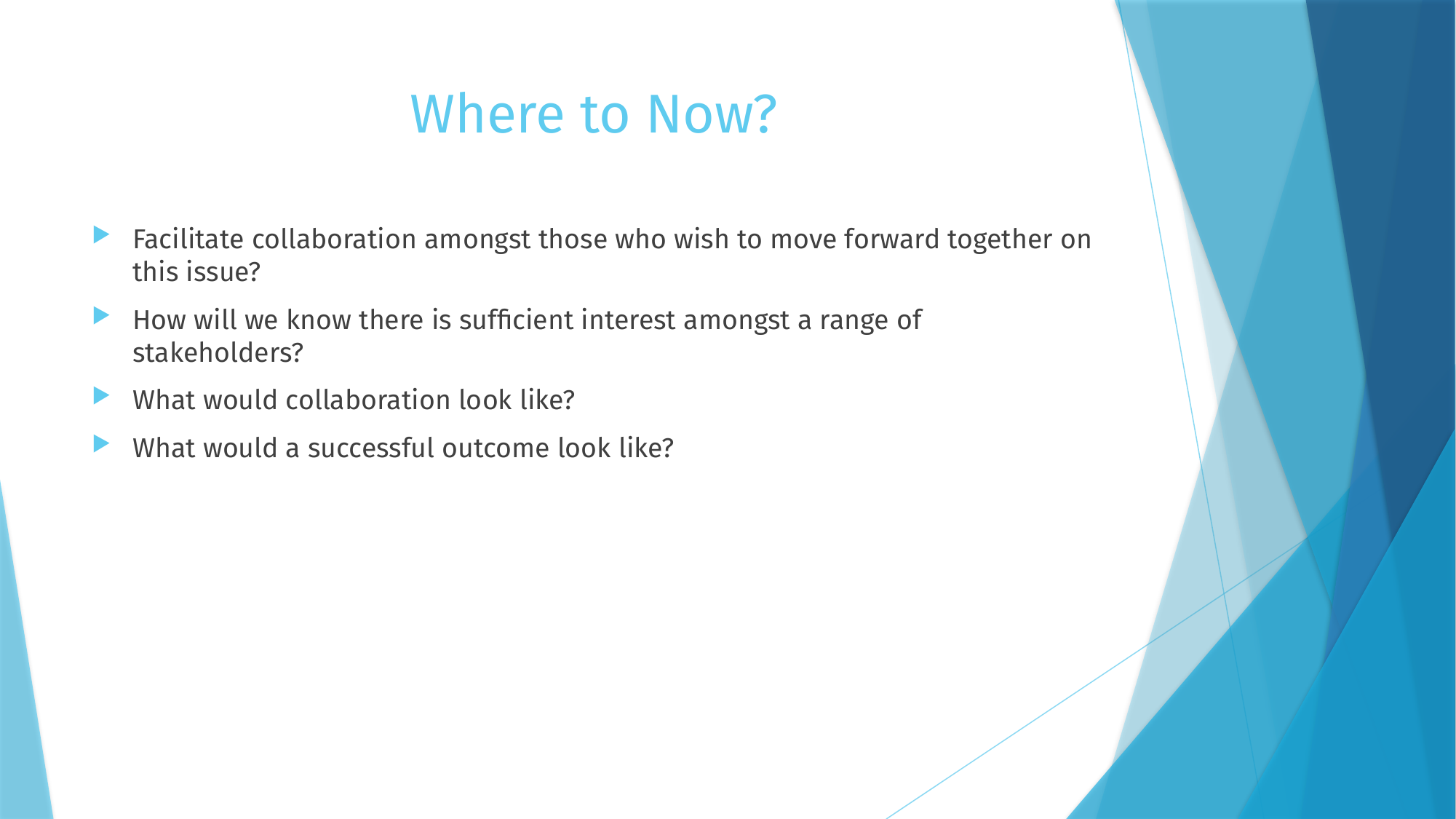

# Where to Now?
Facilitate collaboration amongst those who wish to move forward together on this issue?
How will we know there is sufficient interest amongst a range of stakeholders?
What would collaboration look like?
What would a successful outcome look like?